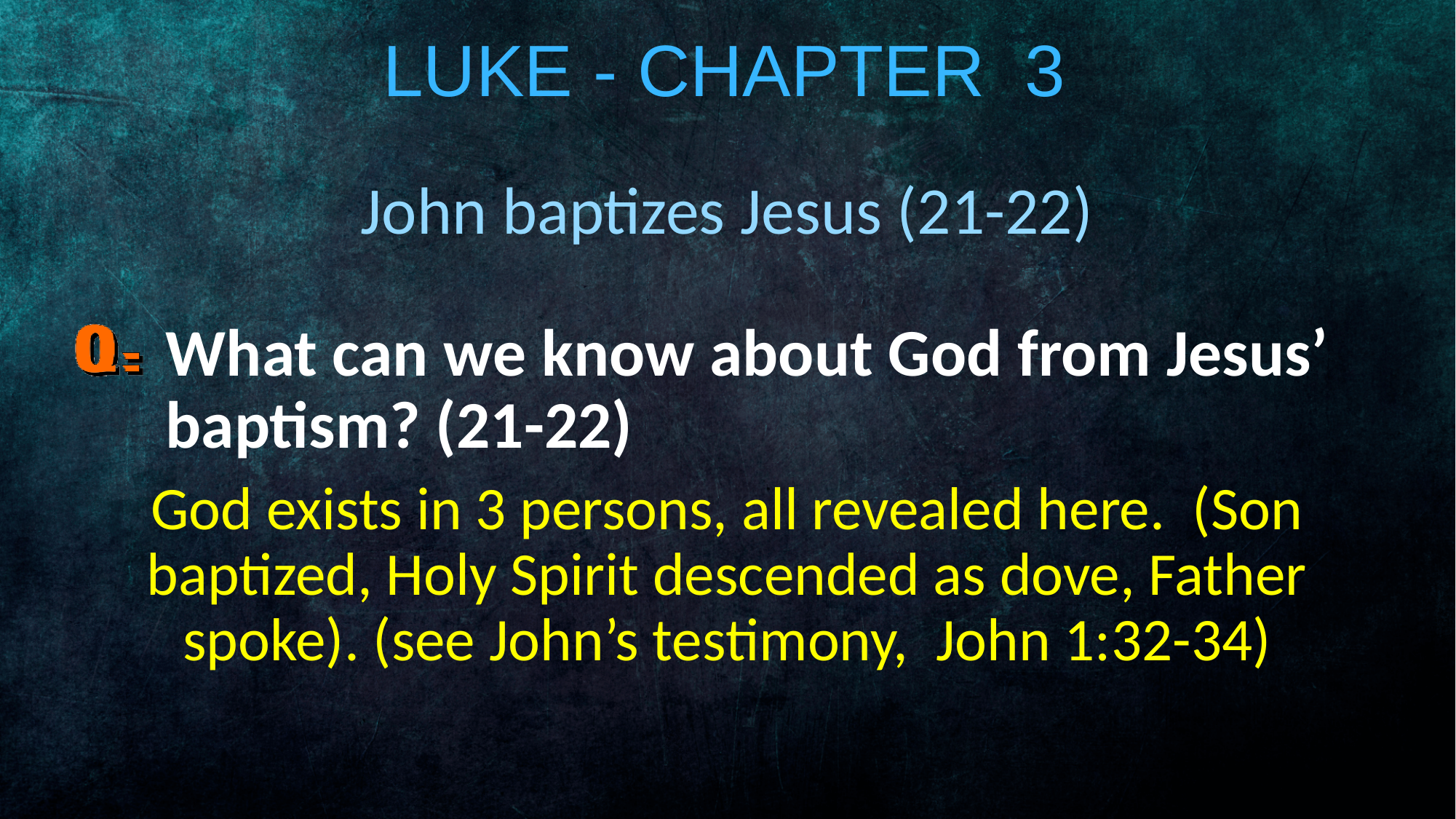

# Luke - Chapter  3
John baptizes Jesus (21-22)

What can we know about God from Jesus’ baptism? (21-22)
God exists in 3 persons, all revealed here.  (Son baptized, Holy Spirit descended as dove, Father spoke). (see John’s testimony,  John 1:32-34)